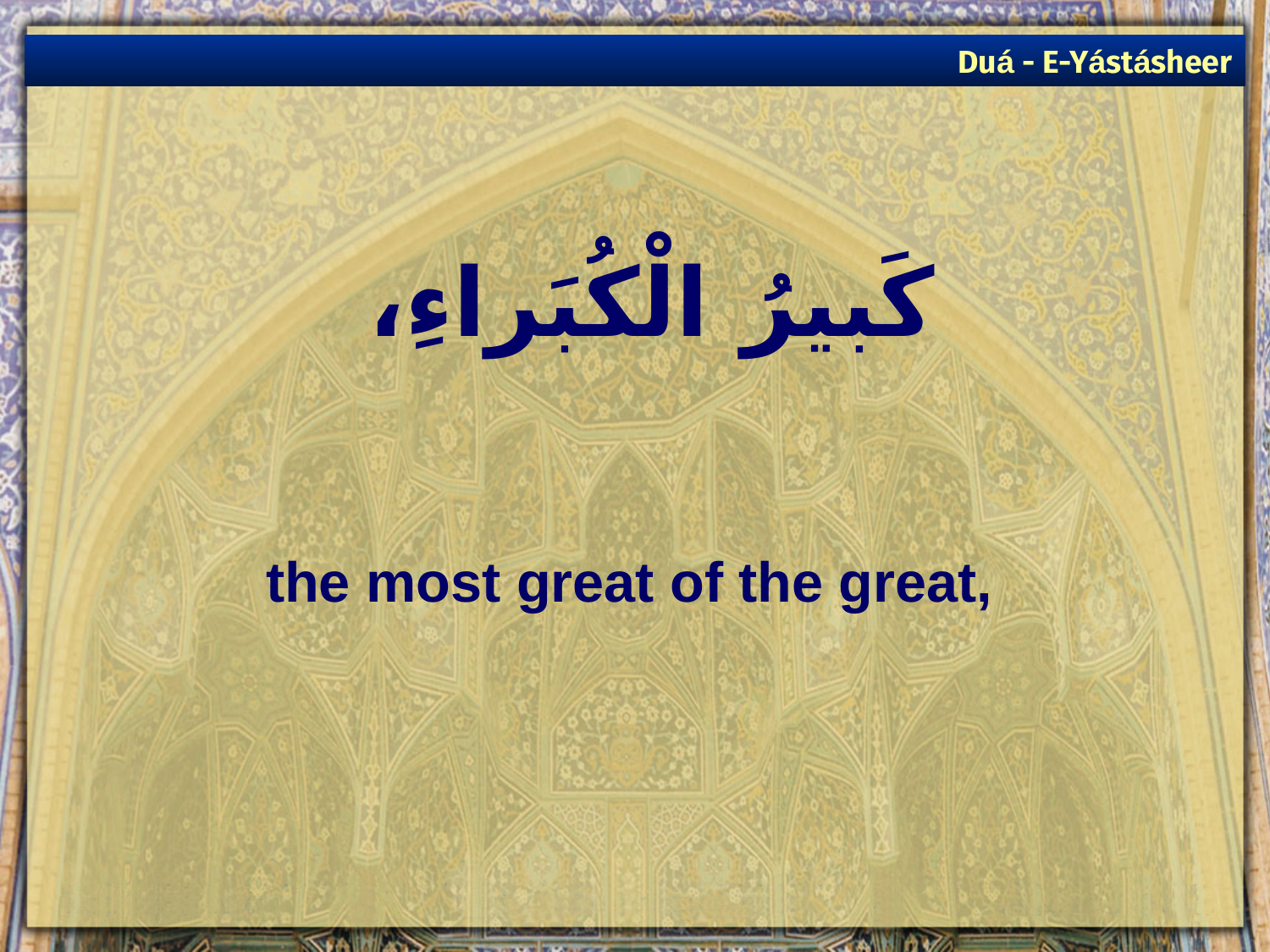

Duá - E-Yástásheer
# كَبيرُ الْكُبَراءِ،
the most great of the great,